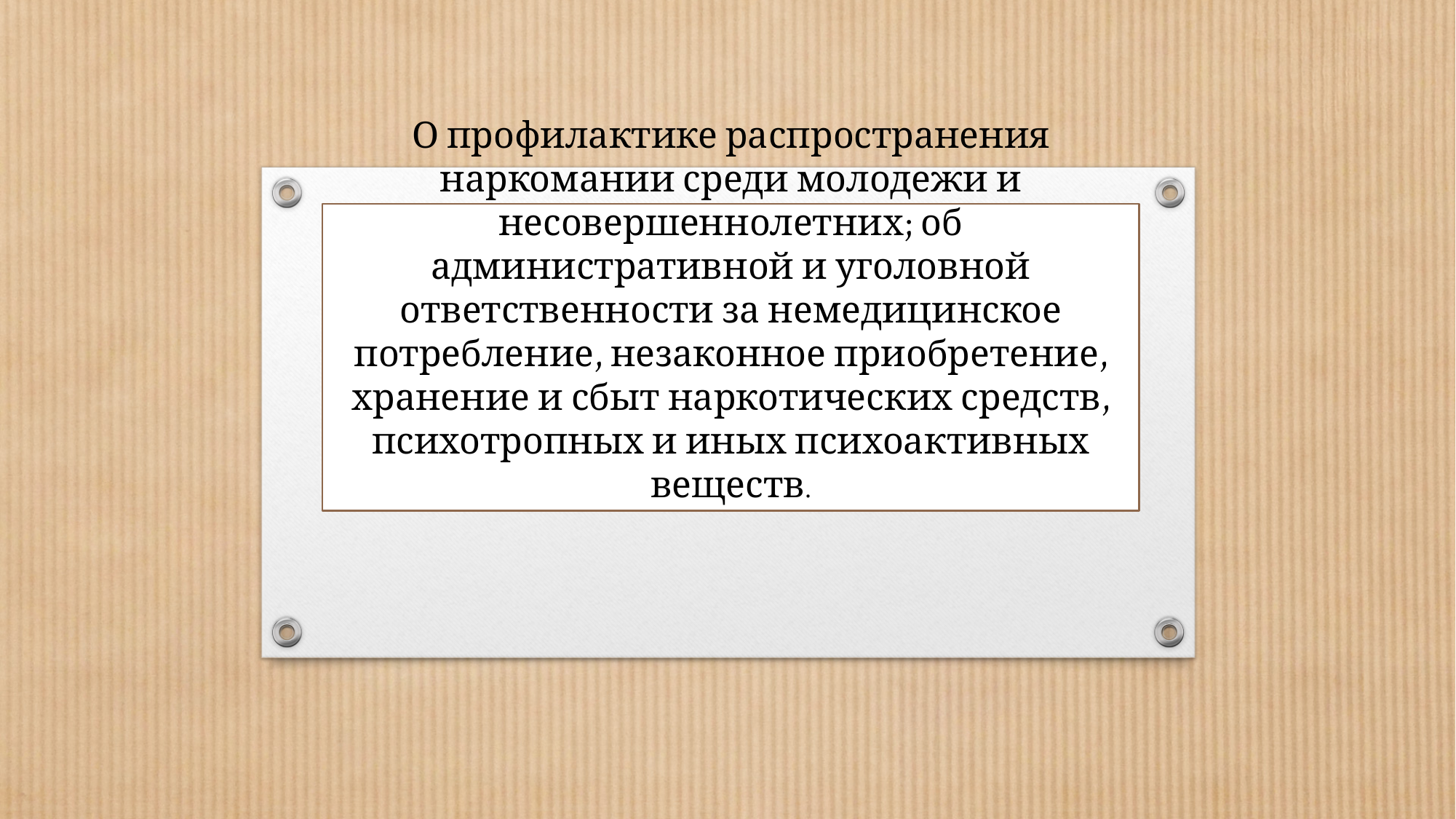

# О профилактике распространения наркомании среди молодежи и несовершеннолетних; об административной и уголовной ответственности за немедицинское потребление, незаконное приобретение, хранение и сбыт наркотических средств, психотропных и иных психоактивных веществ.